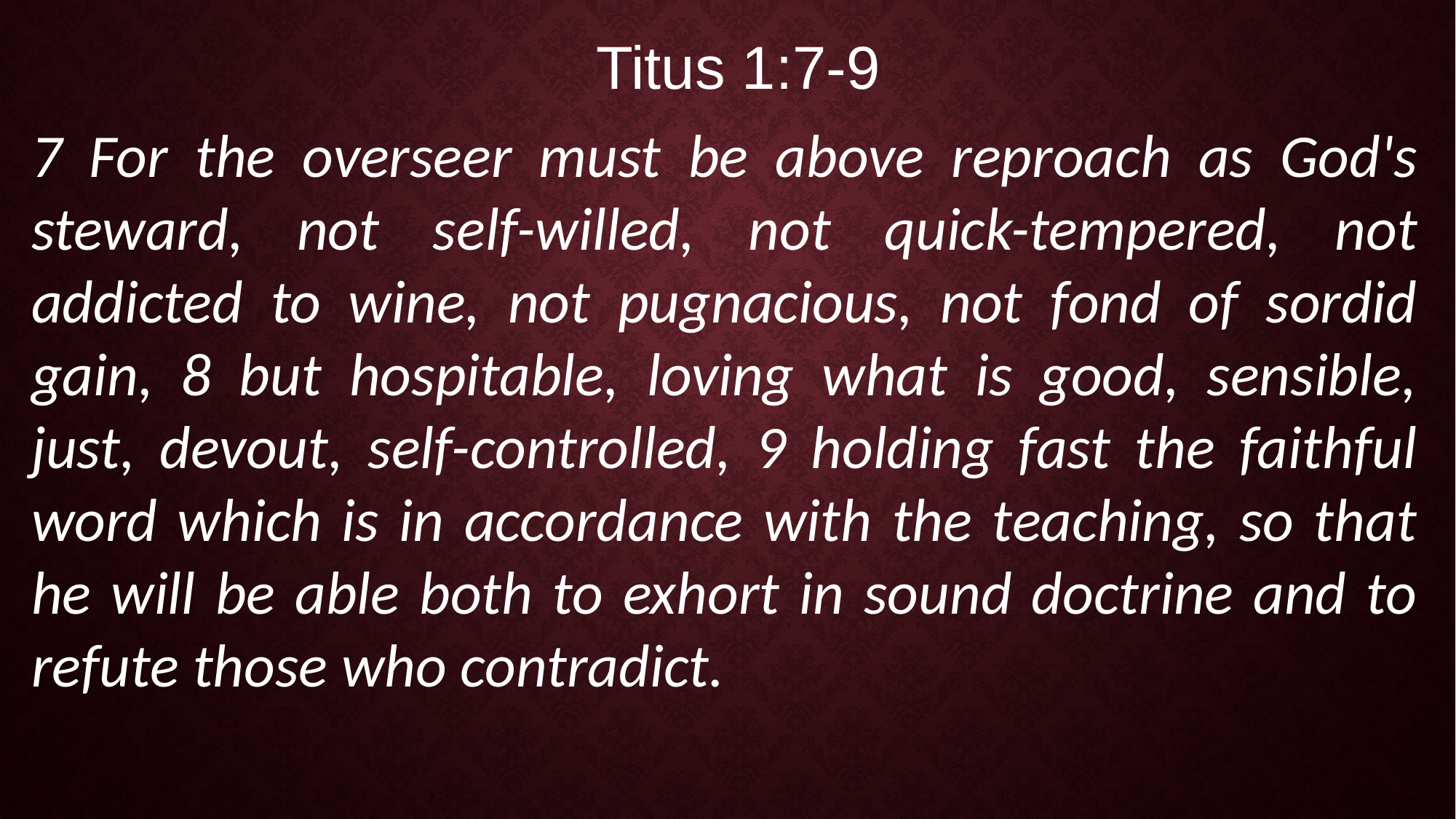

Titus 1:7-9
7 For the overseer must be above reproach as God's steward, not self-willed, not quick-tempered, not addicted to wine, not pugnacious, not fond of sordid gain, 8 but hospitable, loving what is good, sensible, just, devout, self-controlled, 9 holding fast the faithful word which is in accordance with the teaching, so that he will be able both to exhort in sound doctrine and to refute those who contradict.